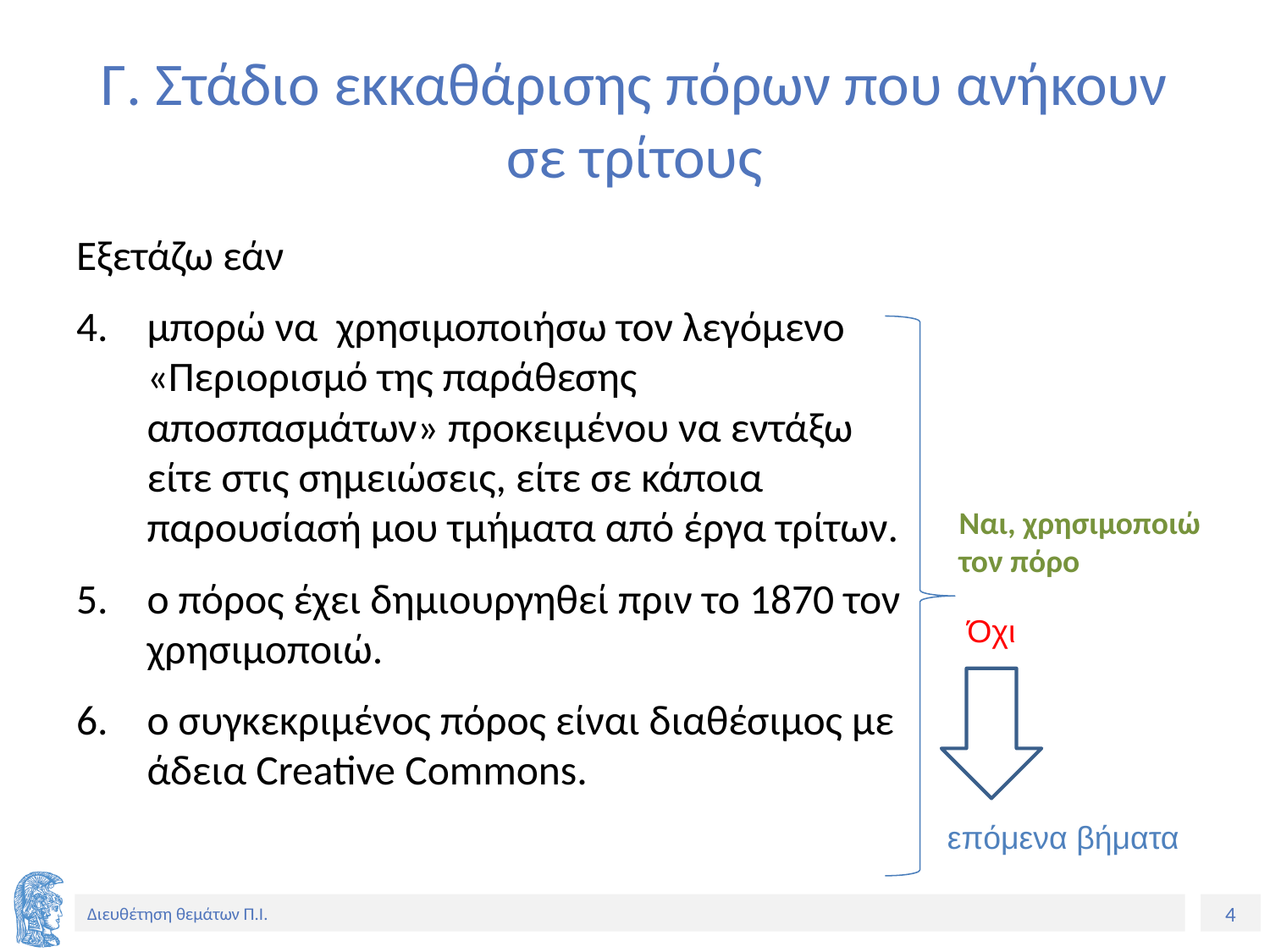

# Γ. Στάδιο εκκαθάρισης πόρων που ανήκουν σε τρίτους
Εξετάζω εάν
μπορώ να  χρησιμοποιήσω τον λεγόμενο «Περιορισμό της παράθεσης αποσπασμάτων» προκειμένου να εντάξω είτε στις σημειώσεις, είτε σε κάποια παρουσίασή μου τμήματα από έργα τρίτων.
ο πόρος έχει δημιουργηθεί πριν το 1870 τον χρησιμοποιώ.
ο συγκεκριμένος πόρος είναι διαθέσιμος με άδεια Creative Commons.

Ναι, χρησιμοποιώ
τον πόρο
Όχι

επόμενα βήματα